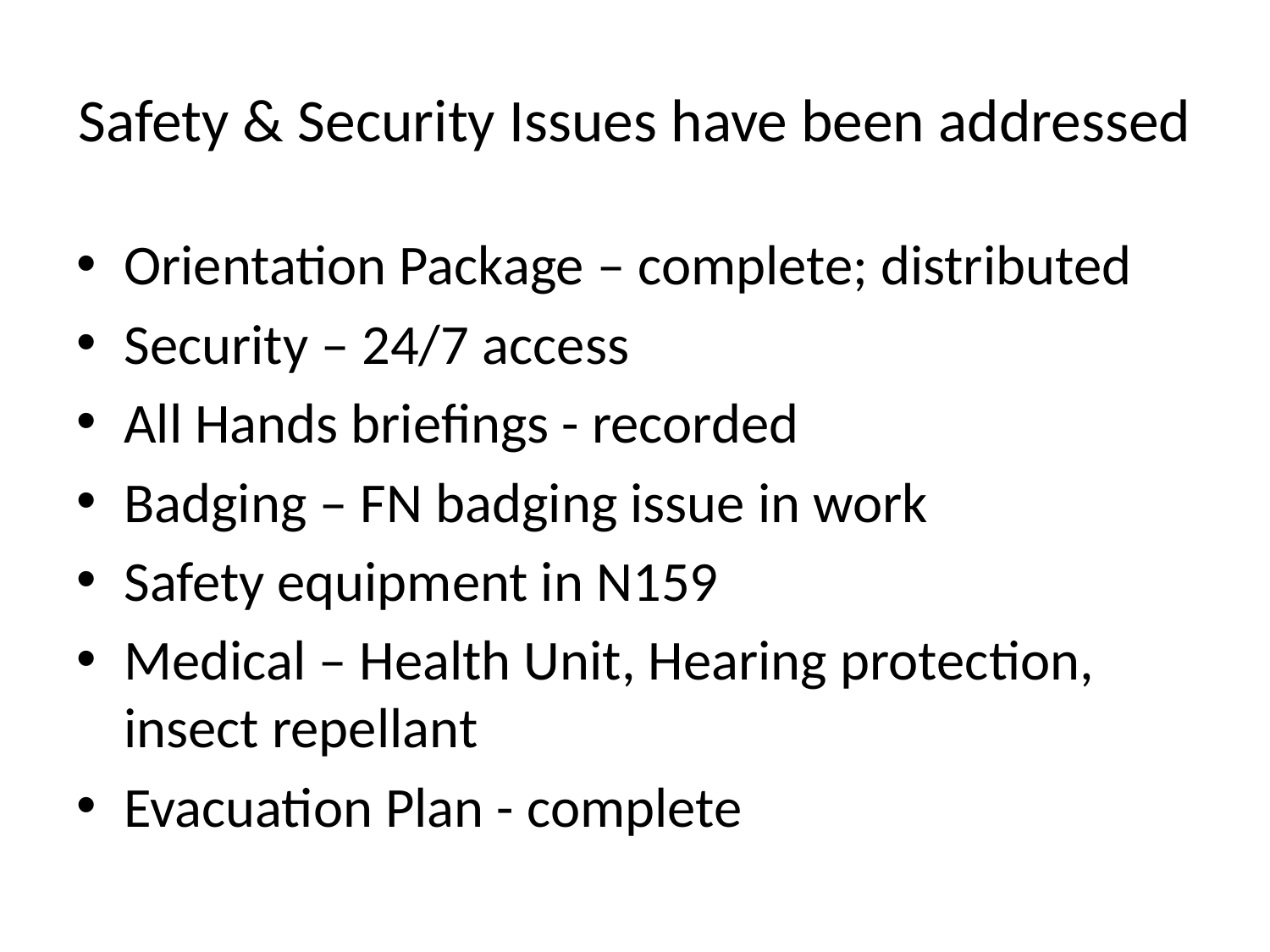

# Safety & Security Issues have been addressed
Orientation Package – complete; distributed
Security – 24/7 access
All Hands briefings - recorded
Badging – FN badging issue in work
Safety equipment in N159
Medical – Health Unit, Hearing protection, insect repellant
Evacuation Plan - complete